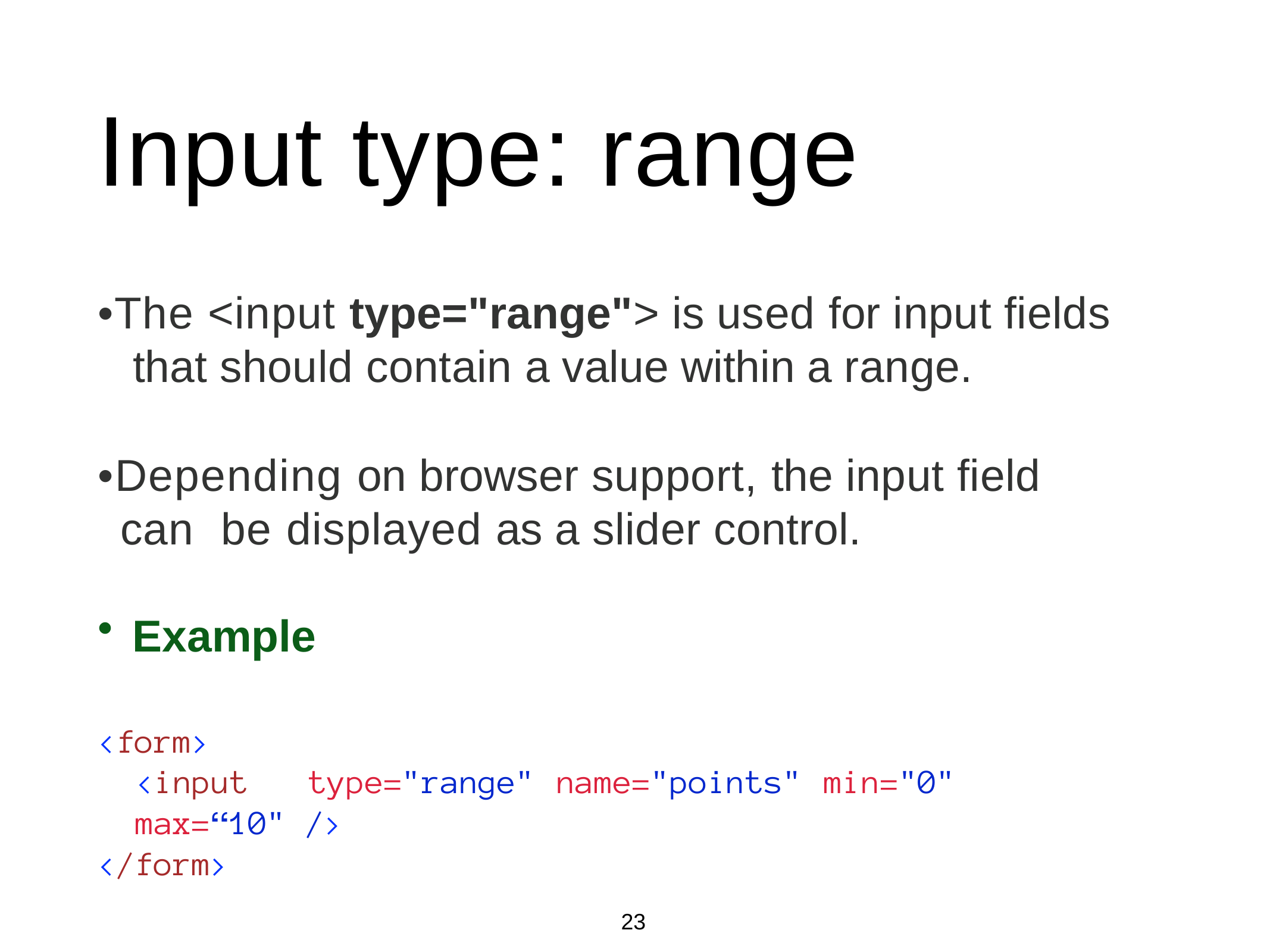

# Input type: range
•The <input type="range"> is used for input fields  that should contain a value within a range.

•Depending on browser support, the input field can  be displayed as a slider control.

Example

<form>
<input	type="range"	name="points"	min="0"	max=“10" />
</form>
23